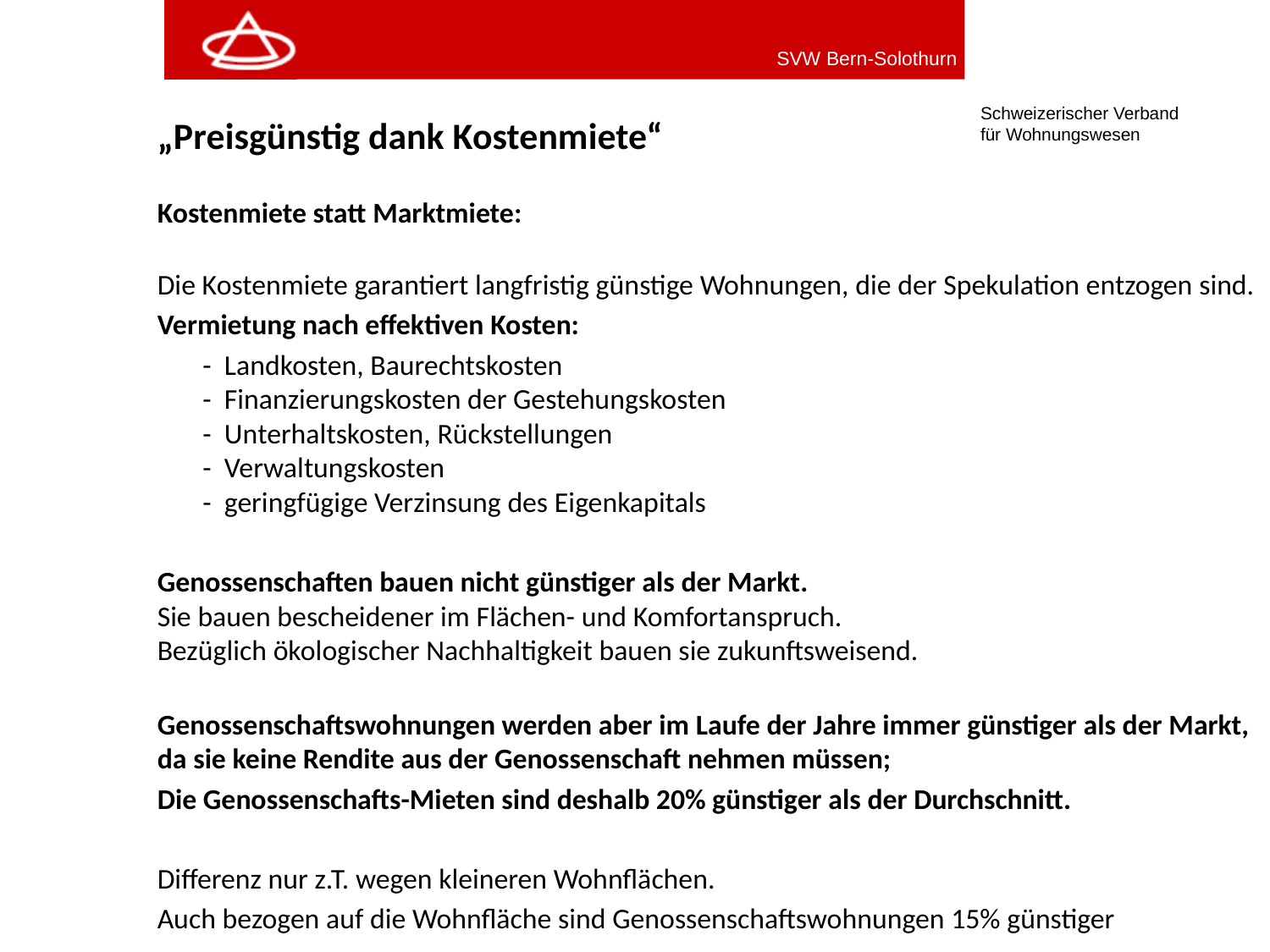

„Preisgünstig dank Kostenmiete“

Kostenmiete statt Marktmiete:

Die Kostenmiete garantiert langfristig günstige Wohnungen, die der Spekulation entzogen sind.
Vermietung nach effektiven Kosten:
	-  Landkosten, Baurechtskosten
-  Finanzierungskosten der Gestehungskosten
-  Unterhaltskosten, Rückstellungen
-  Verwaltungskosten
-  geringfügige Verzinsung des Eigenkapitals

Genossenschaften bauen nicht günstiger als der Markt.
Sie bauen bescheidener im Flächen- und Komfortanspruch.
Bezüglich ökologischer Nachhaltigkeit bauen sie zukunftsweisend.
Genossenschaftswohnungen werden aber im Laufe der Jahre immer günstiger als der Markt, da sie keine Rendite aus der Genossenschaft nehmen müssen;
Die Genossenschafts-Mieten sind deshalb 20% günstiger als der Durchschnitt.

Differenz nur z.T. wegen kleineren Wohnflächen.
Auch bezogen auf die Wohnfläche sind Genossenschaftswohnungen 15% günstiger